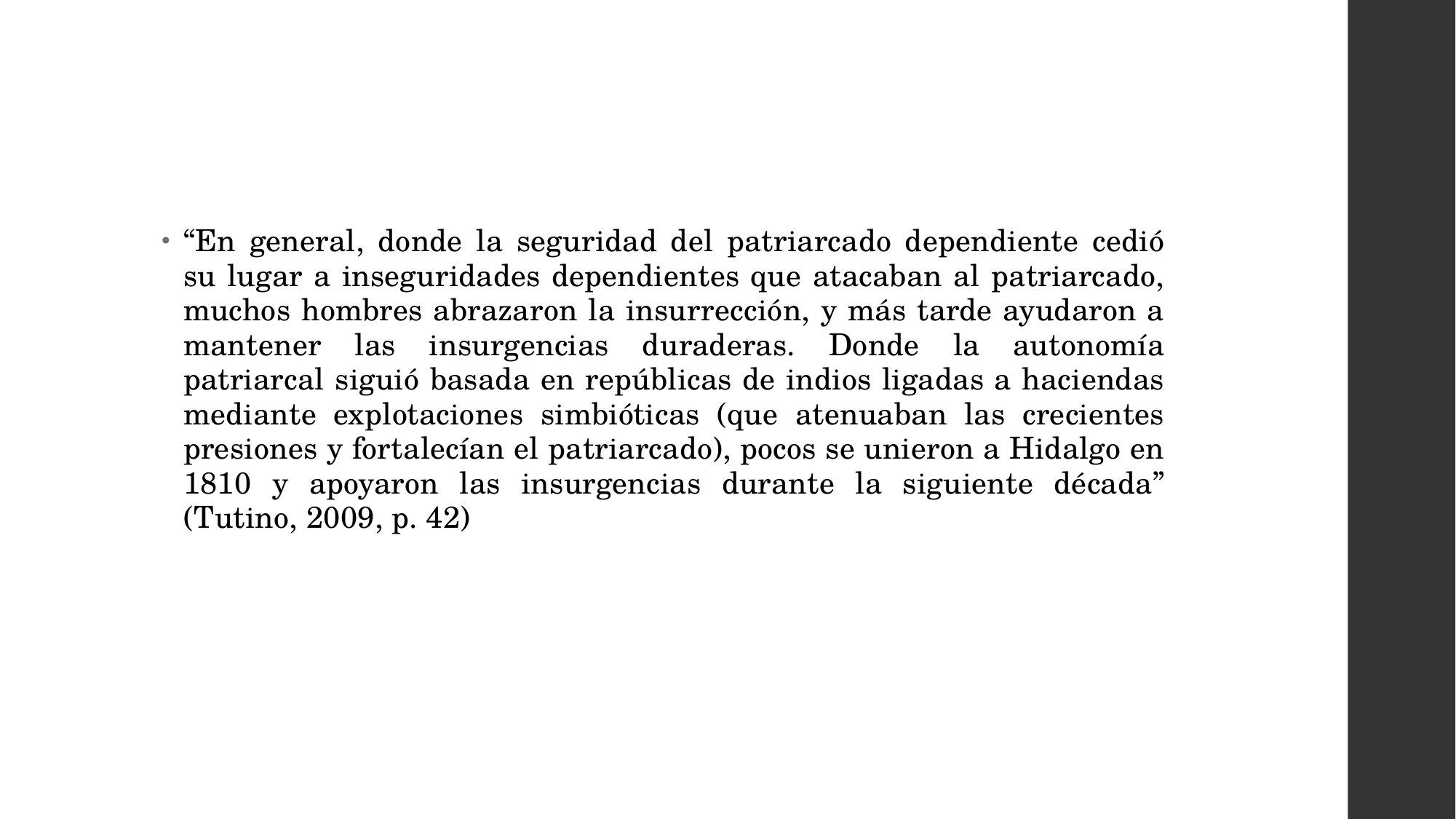

“En general, donde la seguridad del patriarcado dependiente cedió su lugar a inseguridades dependientes que atacaban al patriarcado, muchos hombres abrazaron la insurrección, y más tarde ayudaron a mantener las insurgencias duraderas. Donde la autonomía patriarcal siguió basada en repúblicas de indios ligadas a haciendas mediante explotaciones simbióticas (que atenuaban las crecientes presiones y fortalecían el patriarcado), pocos se unieron a Hidalgo en 1810 y apoyaron las insurgencias durante la siguiente década” (Tutino, 2009, p. 42)